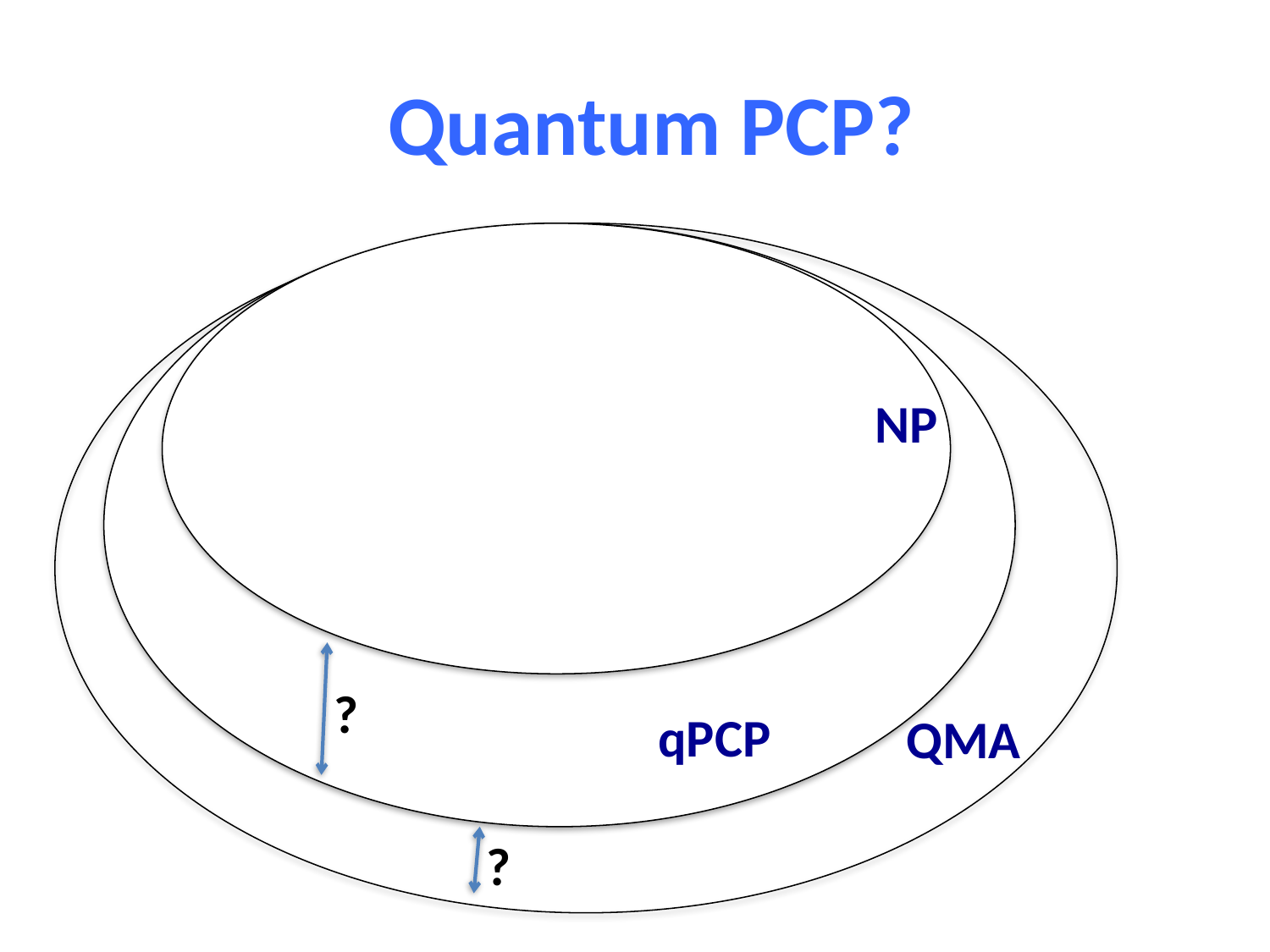

Quantum PCP?

NP

?
qPCP
QMA
?